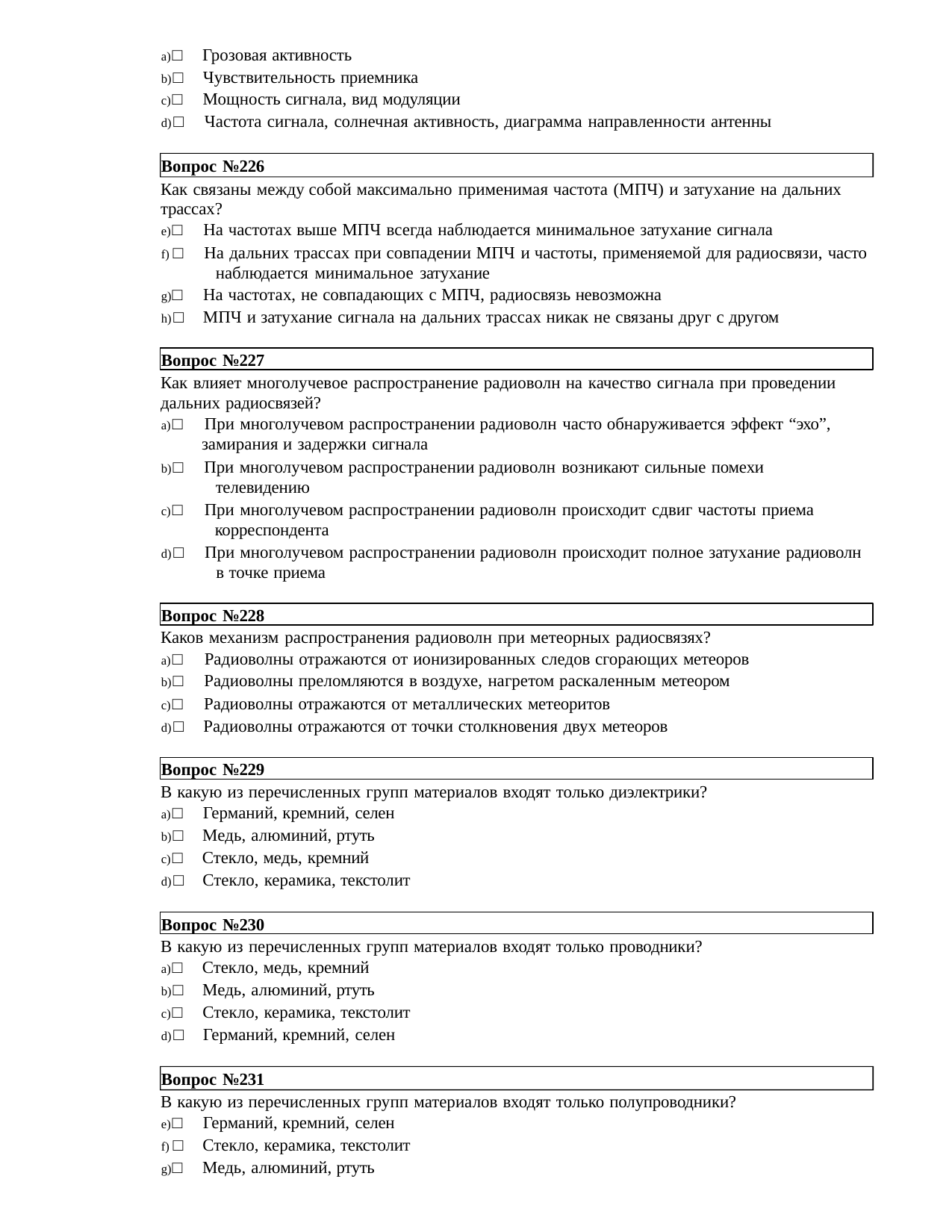

□  Грозовая активность
□  Чувствительность приемника
□  Мощность сигнала, вид модуляции
□  Частота сигнала, солнечная активность, диаграмма направленности антенны

Вопрос №226
Как связаны между собой максимально применимая частота (МПЧ) и затухание на дальних трассах?
□  На частотах выше МПЧ всегда наблюдается минимальное затухание сигнала
□  На дальних трассах при совпадении МПЧ и частоты, применяемой для радиосвязи, часто 	наблюдается минимальное затухание
□  На частотах, не совпадающих с МПЧ, радиосвязь невозможна
□  МПЧ и затухание сигнала на дальних трассах никак не связаны друг с другом

Вопрос №227
Как влияет многолучевое распространение радиоволн на качество сигнала при проведении дальних радиосвязей?
□  При многолучевом распространении радиоволн часто обнаруживается эффект “эхо”,
замирания и задержки сигнала
□  При многолучевом распространении радиоволн возникают сильные помехи 	телевидению
□  При многолучевом распространении радиоволн происходит сдвиг частоты приема 	корреспондента
□  При многолучевом распространении радиоволн происходит полное затухание радиоволн 	в точке приема
Вопрос №228
Каков механизм распространения радиоволн при метеорных радиосвязях?
□  Радиоволны отражаются от ионизированных следов сгорающих метеоров
□  Радиоволны преломляются в воздухе, нагретом раскаленным метеором
□  Радиоволны отражаются от металлических метеоритов
□  Радиоволны отражаются от точки столкновения двух метеоров
Вопрос №229
В какую из перечисленных групп материалов входят только диэлектрики?
□  Германий, кремний, селен
□  Медь, алюминий, ртуть
□  Стекло, медь, кремний
□  Стекло, керамика, текстолит
Вопрос №230
В какую из перечисленных групп материалов входят только проводники?
□  Стекло, медь, кремний
□  Медь, алюминий, ртуть
□  Стекло, керамика, текстолит
□  Германий, кремний, селен

Вопрос №231
В какую из перечисленных групп материалов входят только полупроводники?
□  Германий, кремний, селен
□  Стекло, керамика, текстолит
□  Медь, алюминий, ртуть